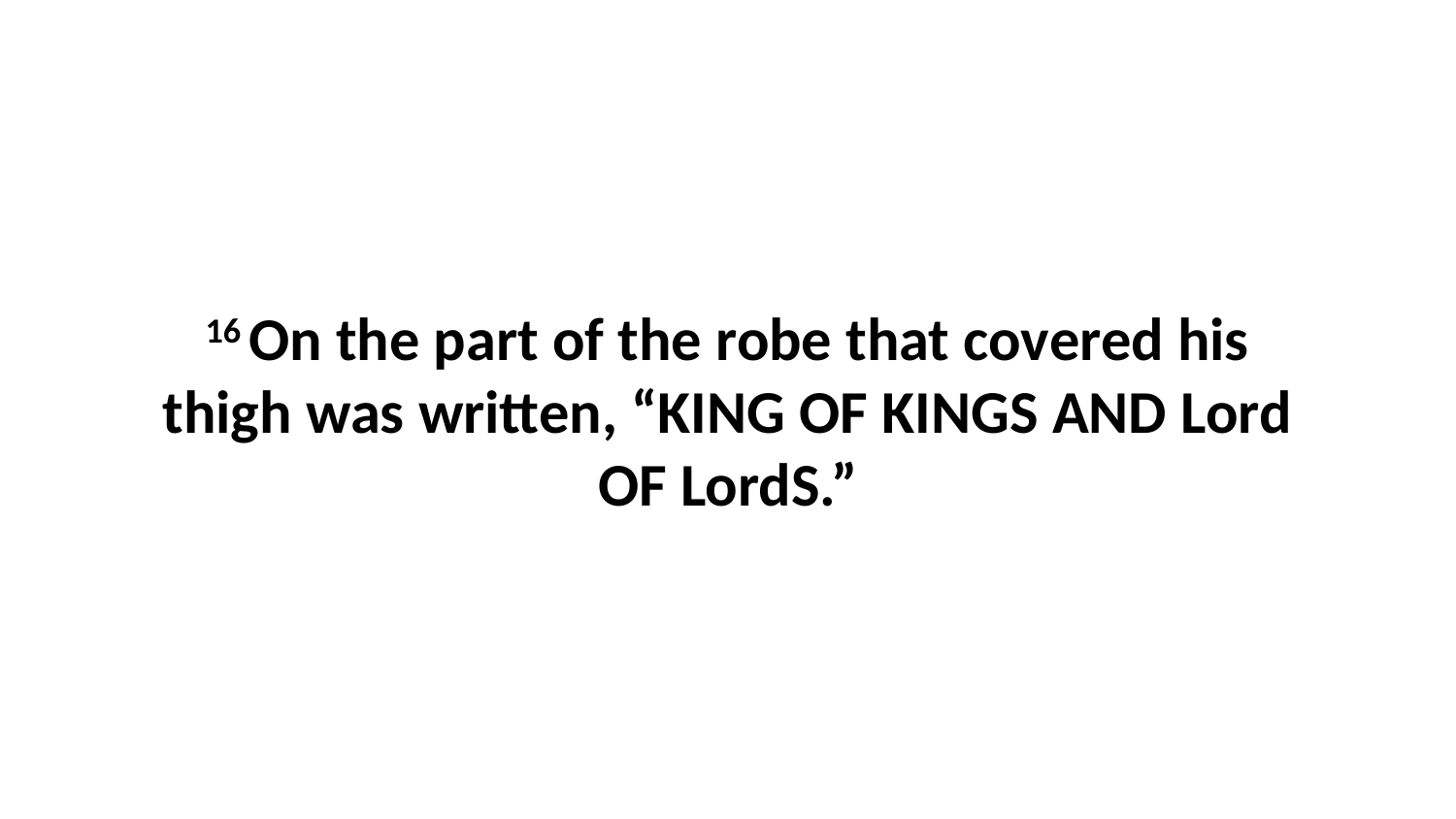

16 On the part of the robe that covered his thigh was written, “KING OF KINGS AND Lord OF LordS.”